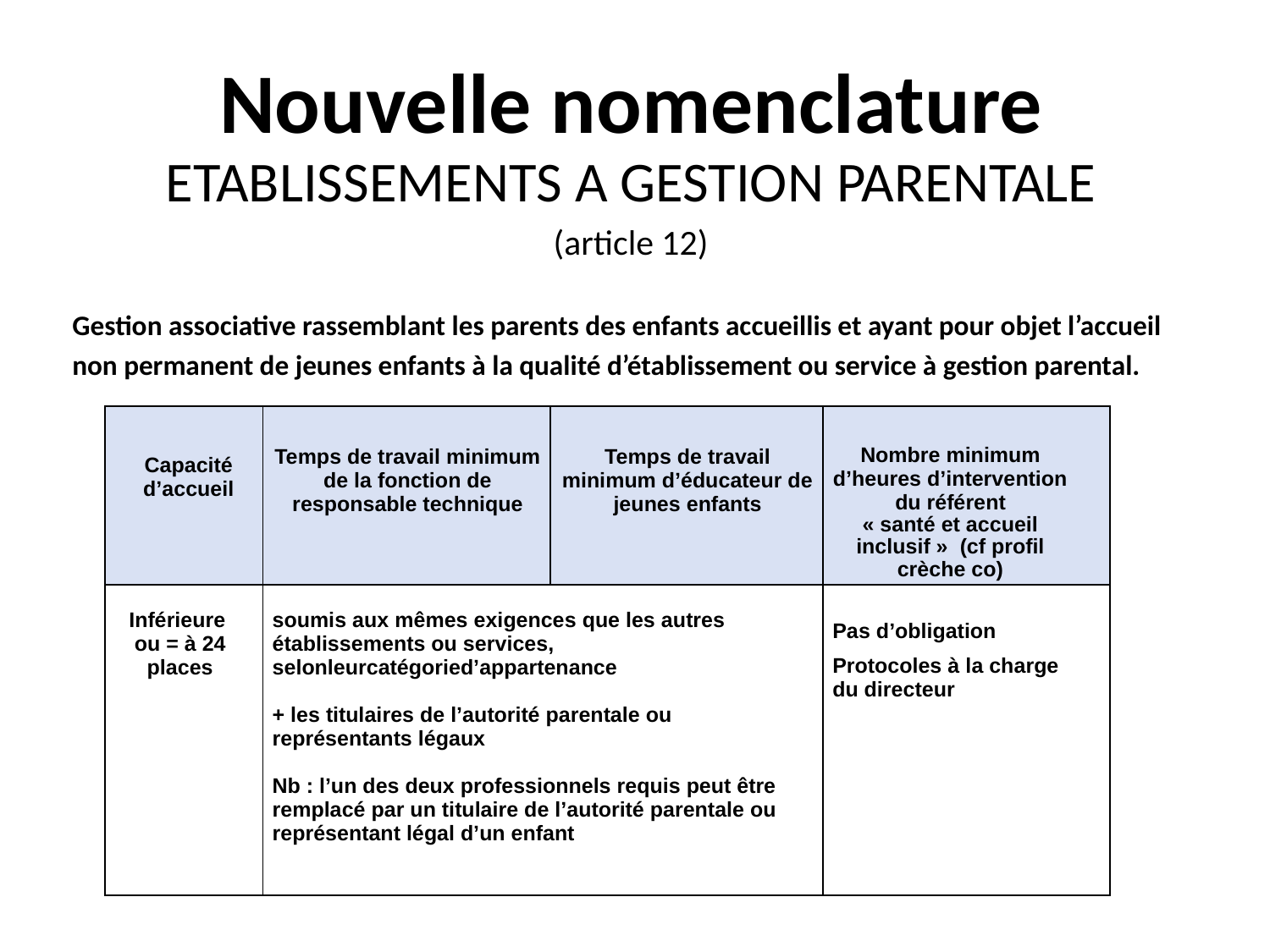

# Nouvelle nomenclature
ETABLISSEMENTS A GESTION PARENTALE
(article 12)

Gestion associative rassemblant les parents des enfants accueillis et ayant pour objet l’accueil
non permanent de jeunes enfants à la qualité d’établissement ou service à gestion parental.
| Capacité d’accueil | Temps de travail minimum de la fonction de responsable technique | Temps de travail minimum d’éducateur de jeunes enfants | Nombre minimum d’heures d’intervention du référent « santé et accueil inclusif » (cf profil crèche co) |
| --- | --- | --- | --- |
| Inférieure ou = à 24 places | soumis aux mêmes exigences que les autres établissements ou services, selonleurcatégoried’appartenance + les titulaires de l’autorité parentale ou représentants légaux Nb : l’un des deux professionnels requis peut être remplacé par un titulaire de l’autorité parentale ou représentant légal d’un enfant |  | Pas d’obligation Protocoles à la charge du directeur |